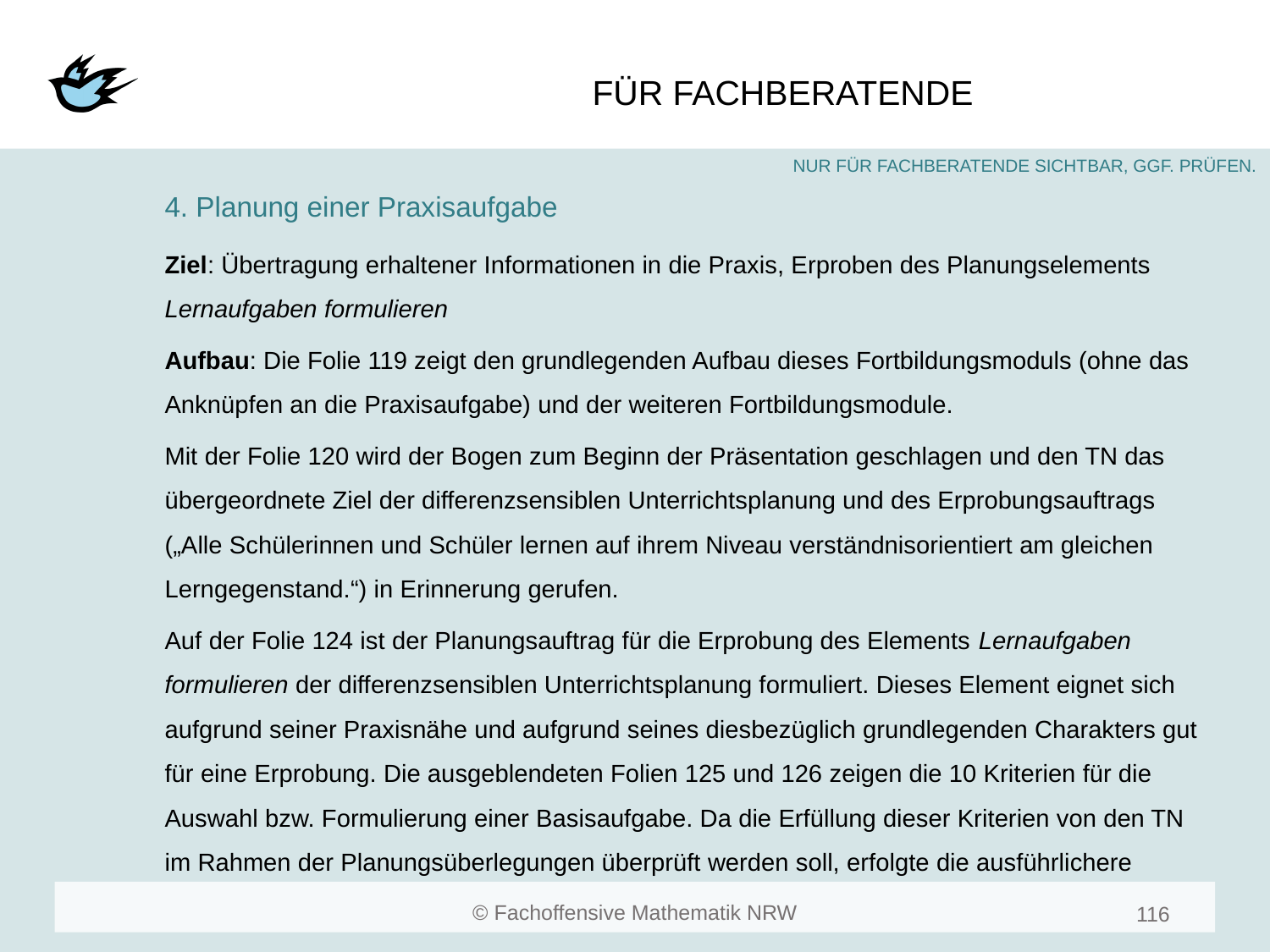

#
4. Planung einer Praxisaufgabe
Ziel: Übertragung erhaltener Informationen in die Praxis, Erproben des Planungselements Lernaufgaben formulieren
Aufbau: Die Folie 119 zeigt den grundlegenden Aufbau dieses Fortbildungsmoduls (ohne das Anknüpfen an die Praxisaufgabe) und der weiteren Fortbildungsmodule.
Mit der Folie 120 wird der Bogen zum Beginn der Präsentation geschlagen und den TN das übergeordnete Ziel der differenzsensiblen Unterrichtsplanung und des Erprobungsauftrags („Alle Schülerinnen und Schüler lernen auf ihrem Niveau verständnisorientiert am gleichen Lerngegenstand.“) in Erinnerung gerufen.
Auf der Folie 124 ist der Planungsauftrag für die Erprobung des Elements Lernaufgaben formulieren der differenzsensiblen Unterrichtsplanung formuliert. Dieses Element eignet sich aufgrund seiner Praxisnähe und aufgrund seines diesbezüglich grundlegenden Charakters gut für eine Erprobung. Die ausgeblendeten Folien 125 und 126 zeigen die 10 Kriterien für die Auswahl bzw. Formulierung einer Basisaufgabe. Da die Erfüllung dieser Kriterien von den TN im Rahmen der Planungsüberlegungen überprüft werden soll, erfolgte die ausführlichere
116